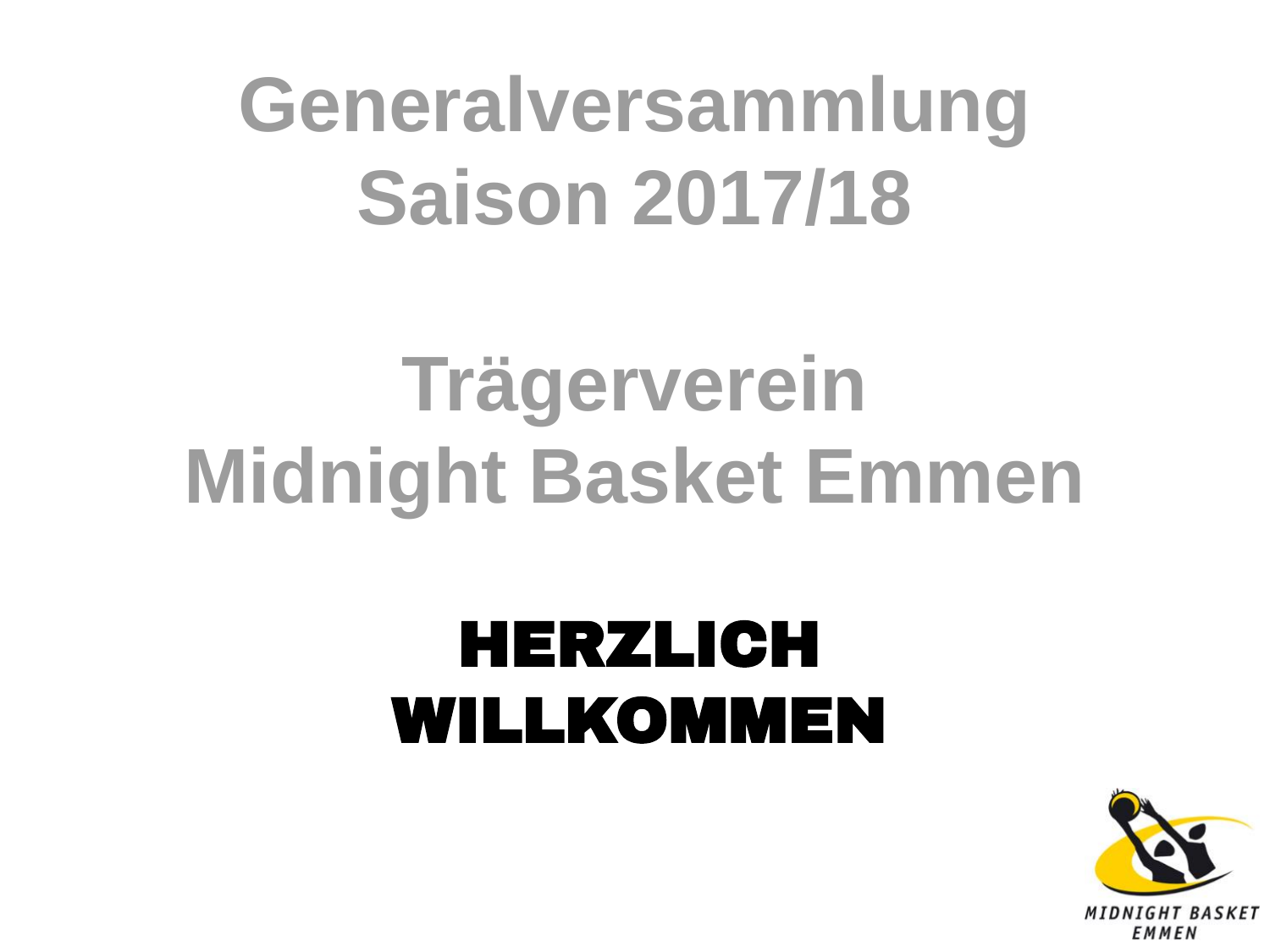

# Generalversammlung Saison 2017/18 Trägerverein Midnight Basket Emmen
Herzlich willkommen